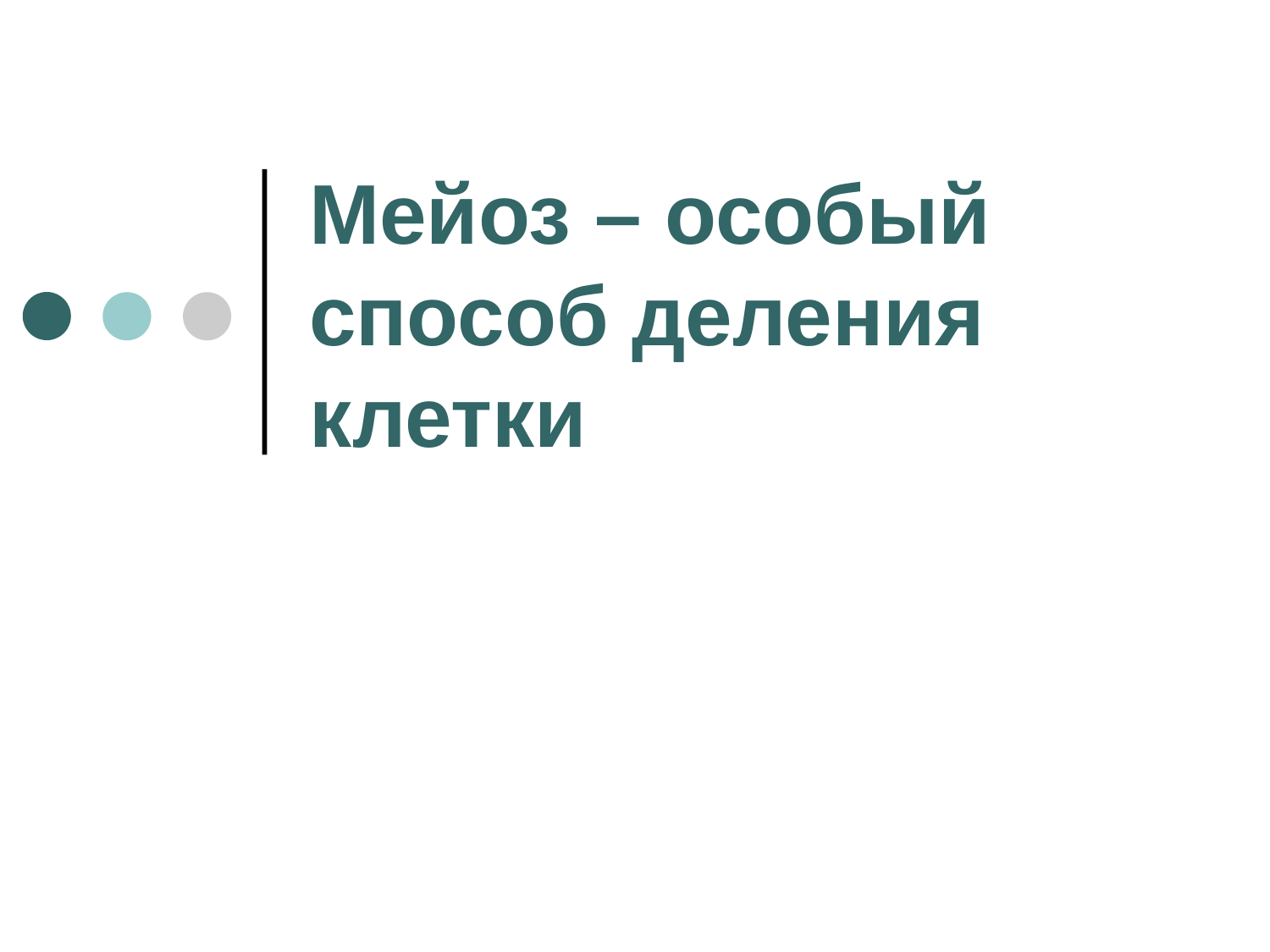

# Мейоз – особый способ деления клетки